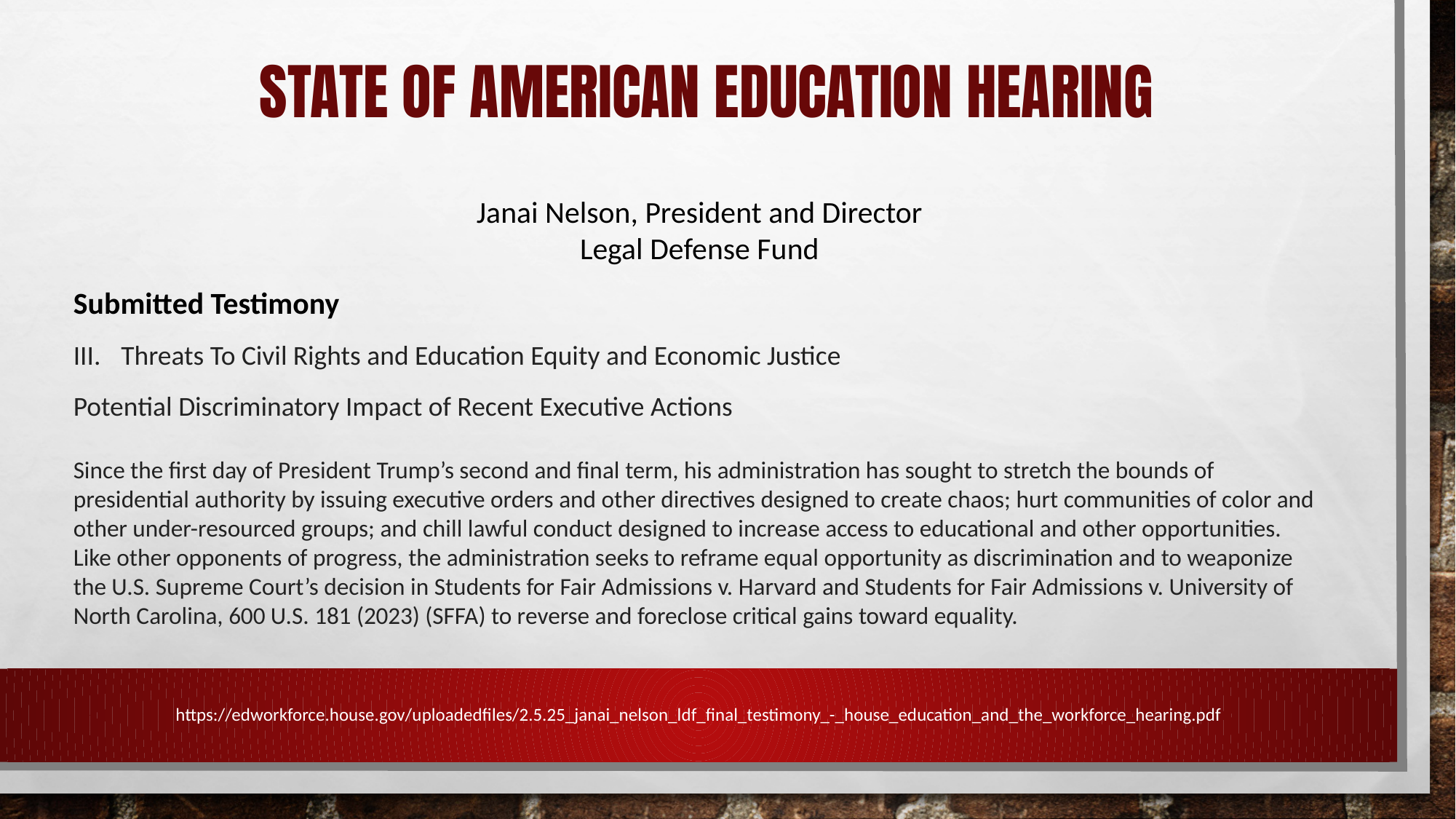

# State of American Education Hearing
Janai Nelson, President and Director
Legal Defense Fund

Submitted Testimony

Threats To Civil Rights and Education Equity and Economic Justice

Potential Discriminatory Impact of Recent Executive Actions

Since the first day of President Trump’s second and final term, his administration has sought to stretch the bounds of presidential authority by issuing executive orders and other directives designed to create chaos; hurt communities of color and other under-resourced groups; and chill lawful conduct designed to increase access to educational and other opportunities. Like other opponents of progress, the administration seeks to reframe equal opportunity as discrimination and to weaponize the U.S. Supreme Court’s decision in Students for Fair Admissions v. Harvard and Students for Fair Admissions v. University of North Carolina, 600 U.S. 181 (2023) (SFFA) to reverse and foreclose critical gains toward equality.
https://edworkforce.house.gov/uploadedfiles/2.5.25_janai_nelson_ldf_final_testimony_-_house_education_and_the_workforce_hearing.pdf